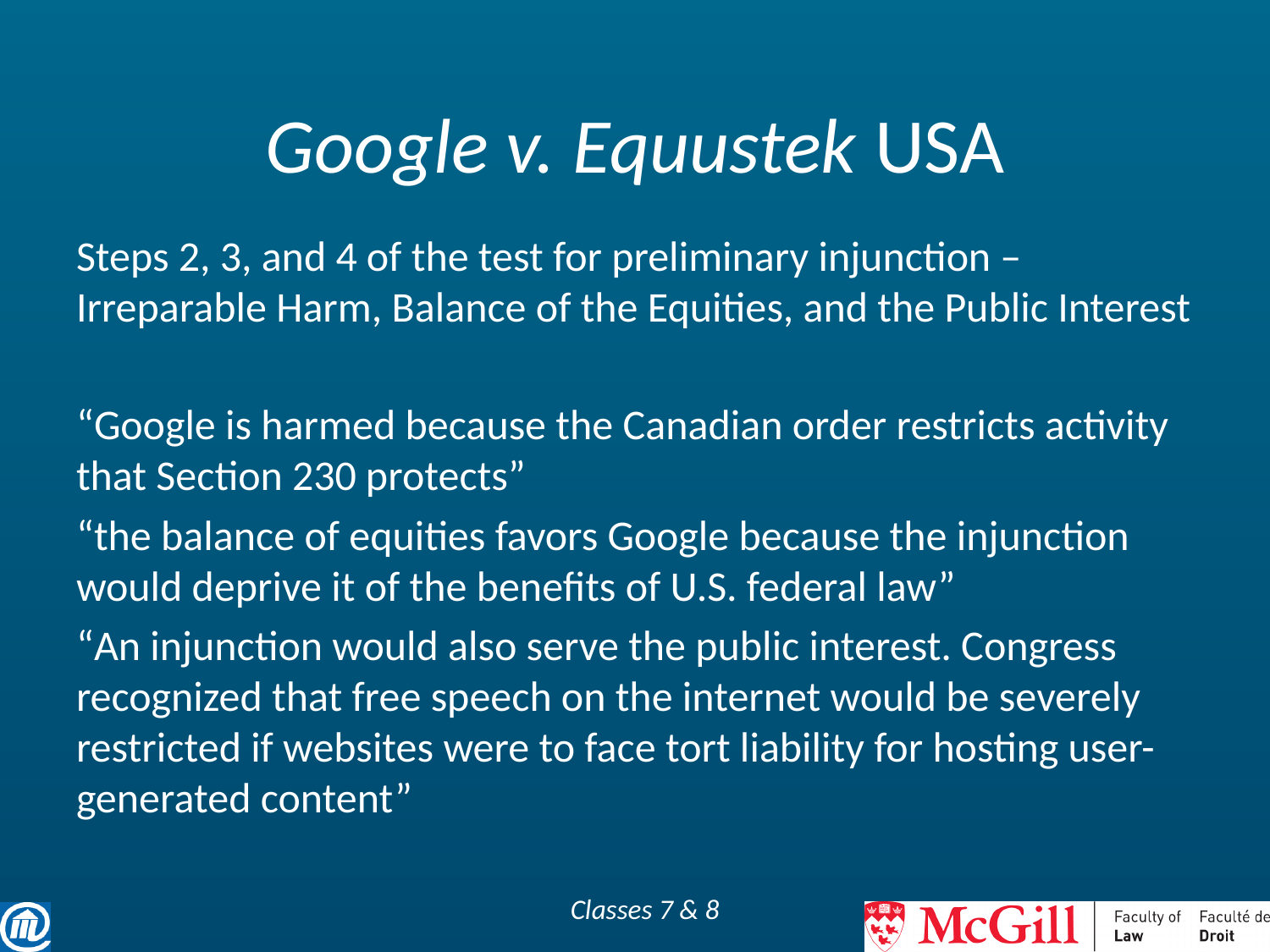

# Google v. Equustek USA
Steps 2, 3, and 4 of the test for preliminary injunction – Irreparable Harm, Balance of the Equities, and the Public Interest

“Google is harmed because the Canadian order restricts activity that Section 230 protects”
“the balance of equities favors Google because the injunction would deprive it of the benefits of U.S. federal law”
“An injunction would also serve the public interest. Congress recognized that free speech on the internet would be severely restricted if websites were to face tort liability for hosting user-generated content”

Classes 7 & 8